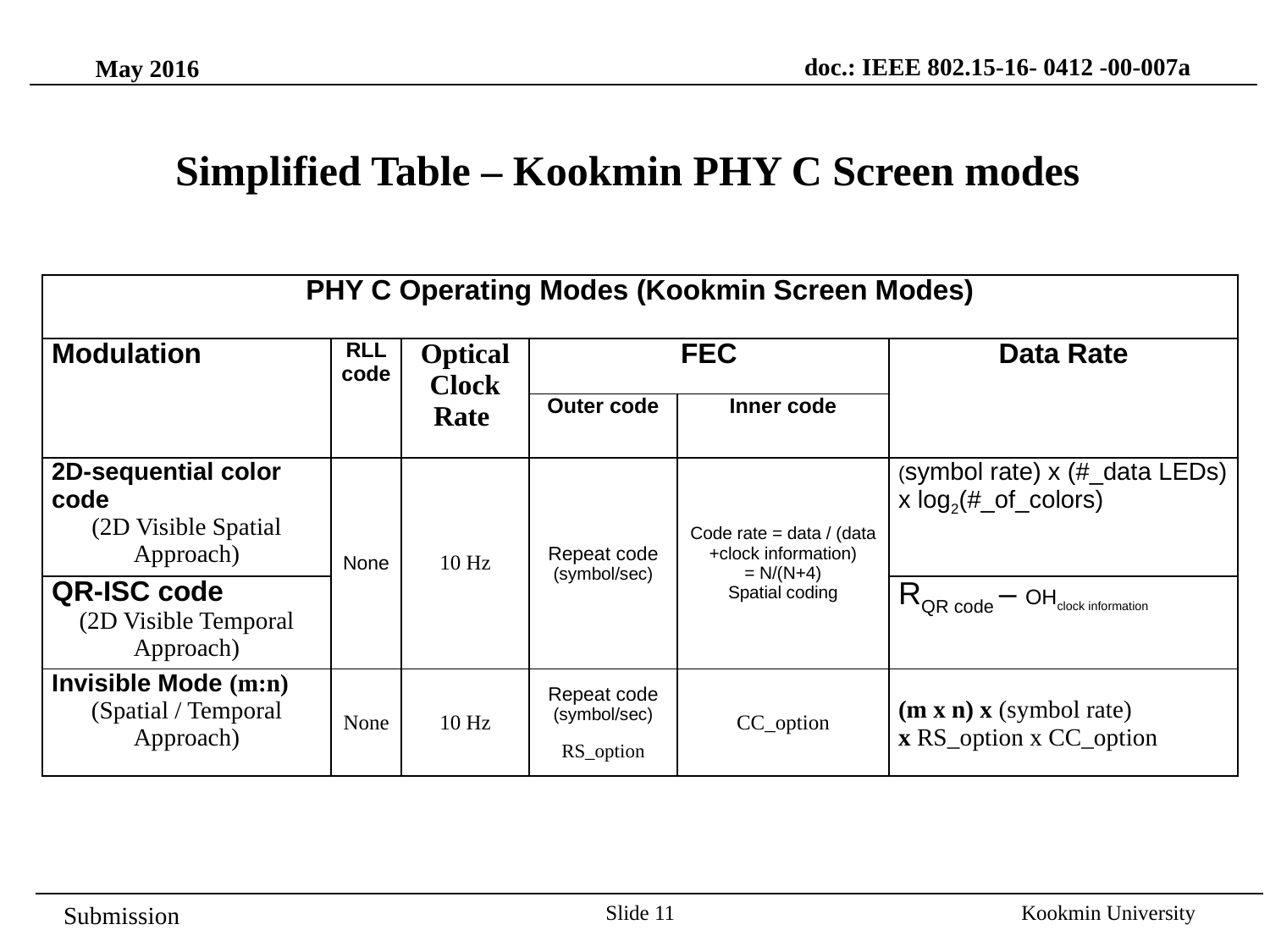

doc.: IEEE 802.15-16- 0412 -00-007a
May 2016
Simplified Table – Kookmin PHY C Screen modes
| PHY C Operating Modes (Kookmin Screen Modes) |  |  |  |  |  |
| --- | --- | --- | --- | --- | --- |
| Modulation | RLL code | Optical Clock Rate | FEC |  | Data Rate |
|  |  |  | Outer code | Inner code |  |
| 2D-sequential color code (2D Visible Spatial Approach) | None | 10 Hz | Repeat code (symbol/sec) | Code rate = data / (data +clock information) = N/(N+4) Spatial coding | (symbol rate) x (#\_data LEDs) x log2(#\_of\_colors) |
| QR-ISC code (2D Visible Temporal Approach) |  |  |  |  | RQR code – OHclock information |
| Invisible Mode (m:n) (Spatial / Temporal Approach) | None | 10 Hz | Repeat code (symbol/sec) RS\_option | CC\_option | (m x n) x (symbol rate) x RS\_option x CC\_option |
Slide 11
Kookmin University
Submission